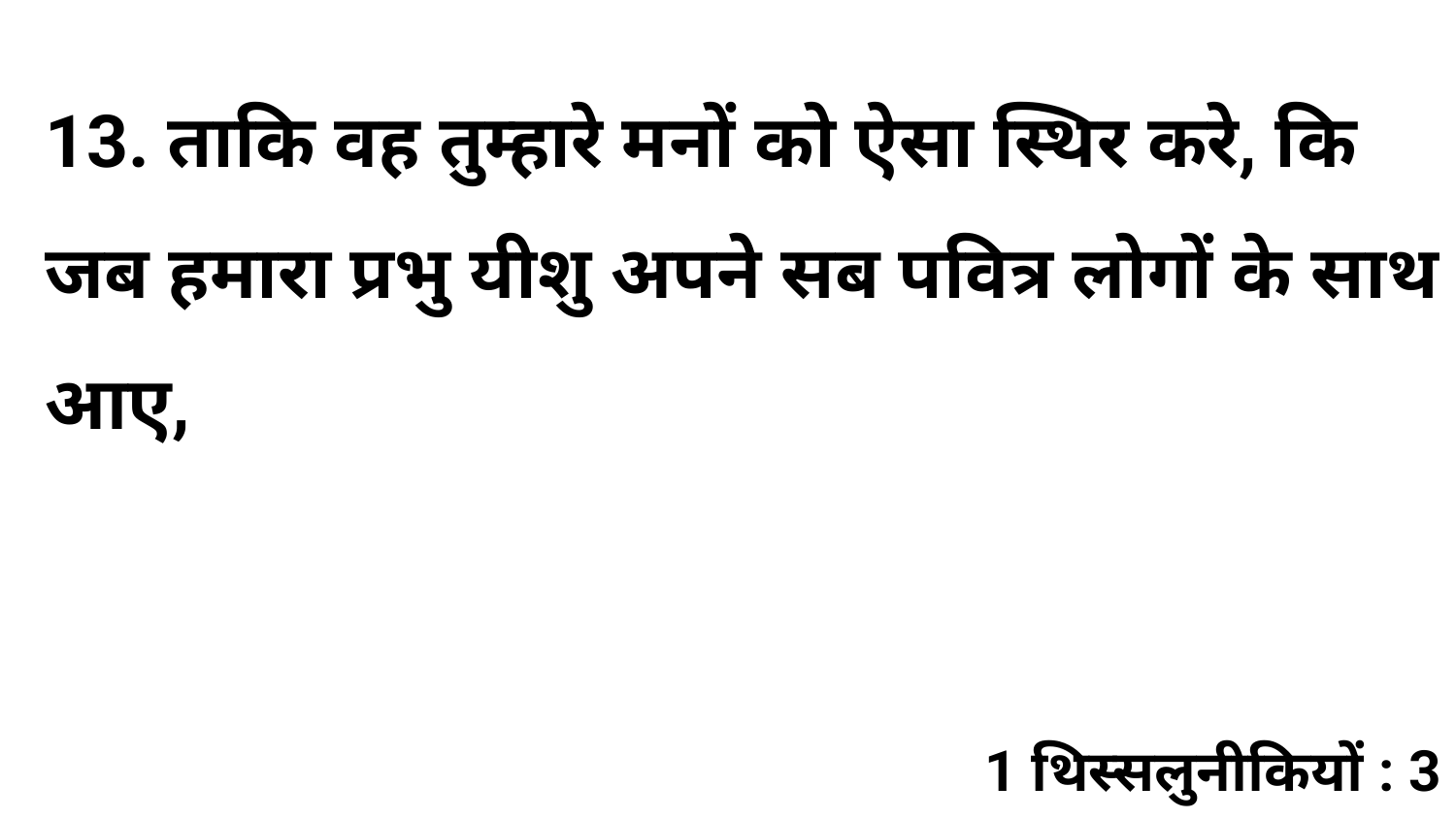

13. ताकि वह तुम्हारे मनों को ऐसा स्थिर करे, कि जब हमारा प्रभु यीशु अपने सब पवित्र लोगों के साथ आए,
1 थिस्सलुनीकियों : 3